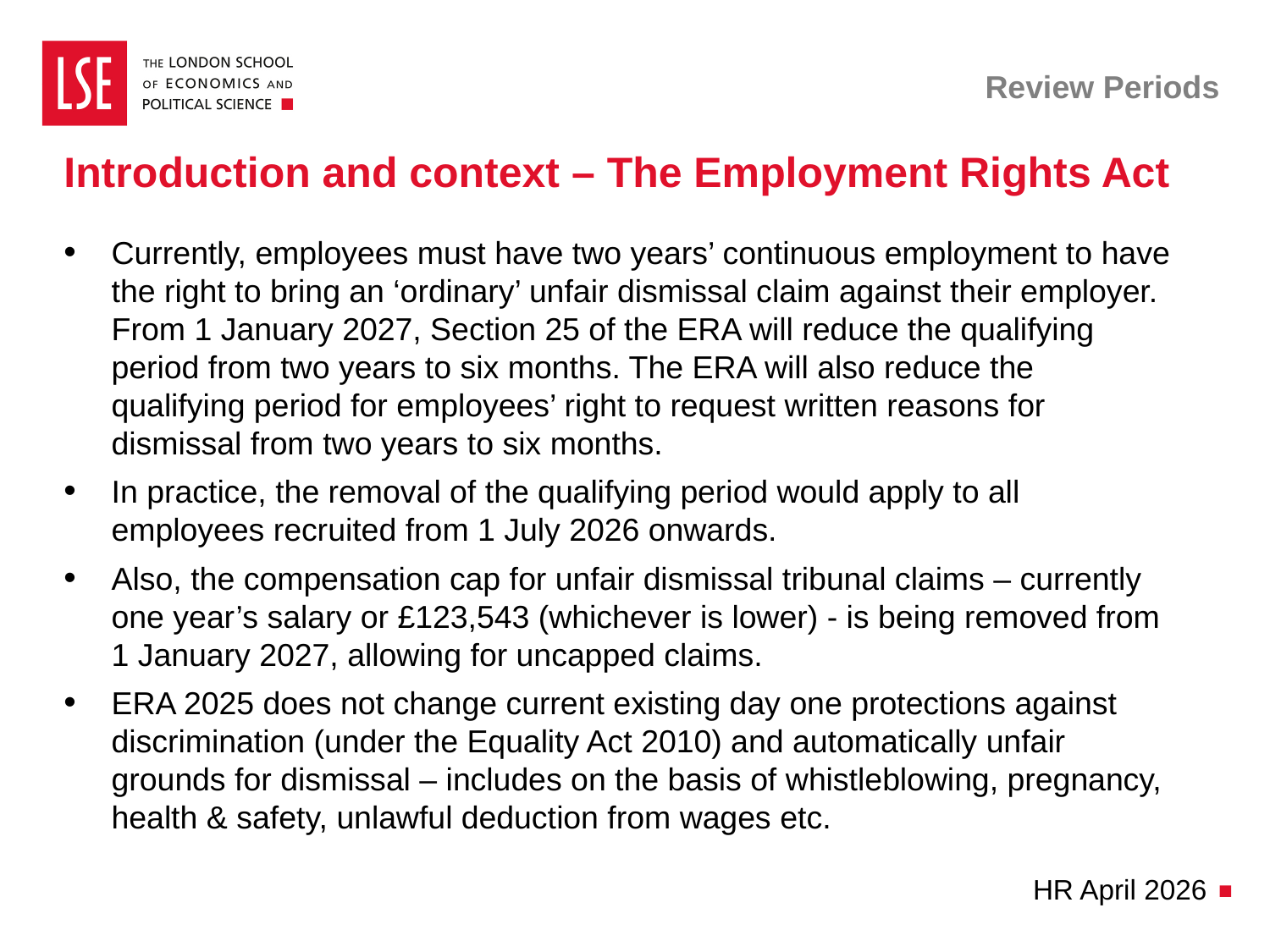

# Review Periods
Introduction and context – The Employment Rights Act

Currently, employees must have two years’ continuous employment to have the right to bring an ‘ordinary’ unfair dismissal claim against their employer. From 1 January 2027, Section 25 of the ERA will reduce the qualifying period from two years to six months. The ERA will also reduce the qualifying period for employees’ right to request written reasons for dismissal from two years to six months.
In practice, the removal of the qualifying period would apply to all employees recruited from 1 July 2026 onwards.
Also, the compensation cap for unfair dismissal tribunal claims – currently one year’s salary or £123,543 (whichever is lower) - is being removed from 1 January 2027, allowing for uncapped claims.
ERA 2025 does not change current existing day one protections against discrimination (under the Equality Act 2010) and automatically unfair grounds for dismissal – includes on the basis of whistleblowing, pregnancy, health & safety, unlawful deduction from wages etc.

HR April 2026